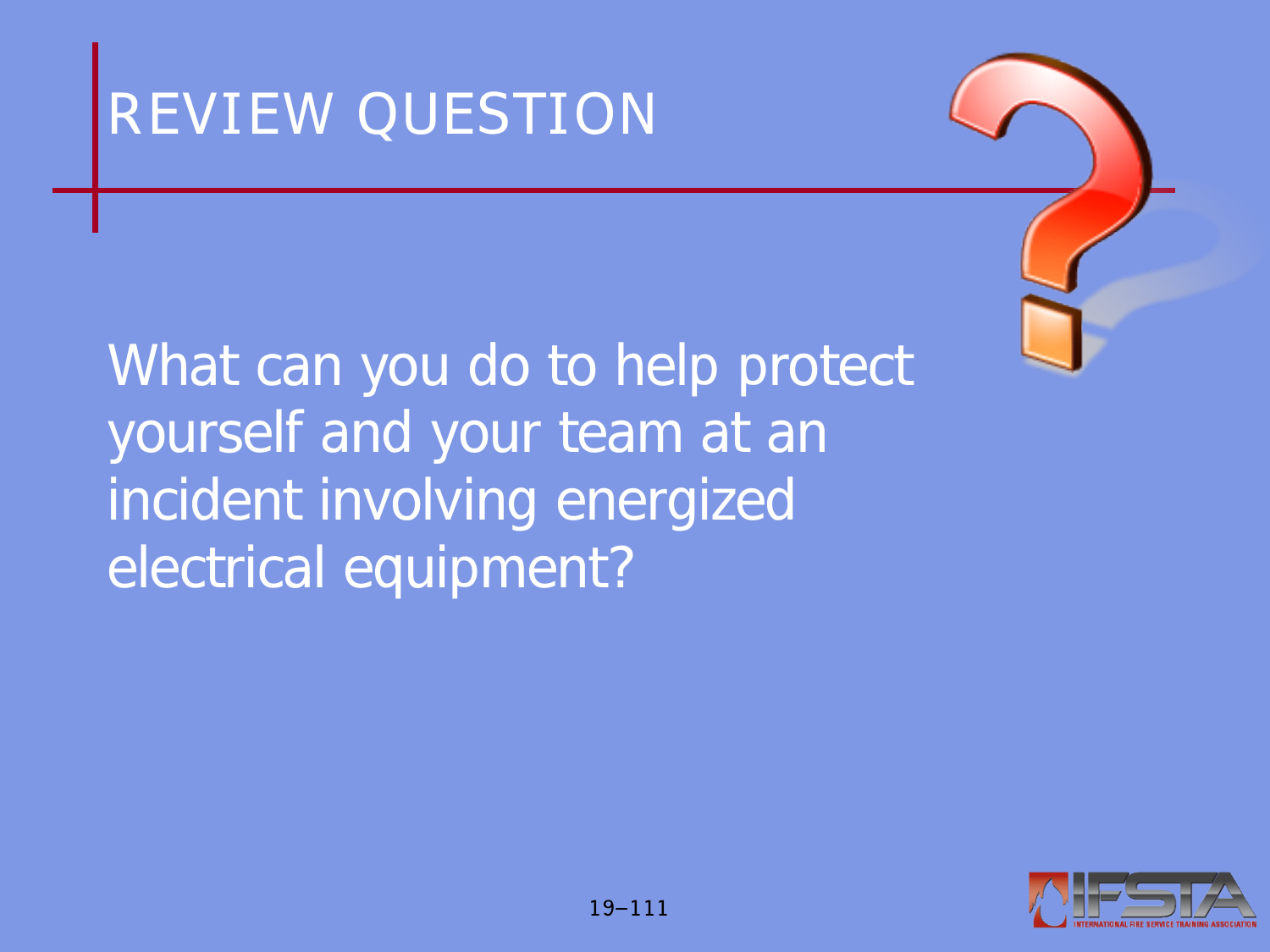

# REVIEW QUESTION

What can you do to help protect yourself and your team at an incident involving energized electrical equipment?
19–111